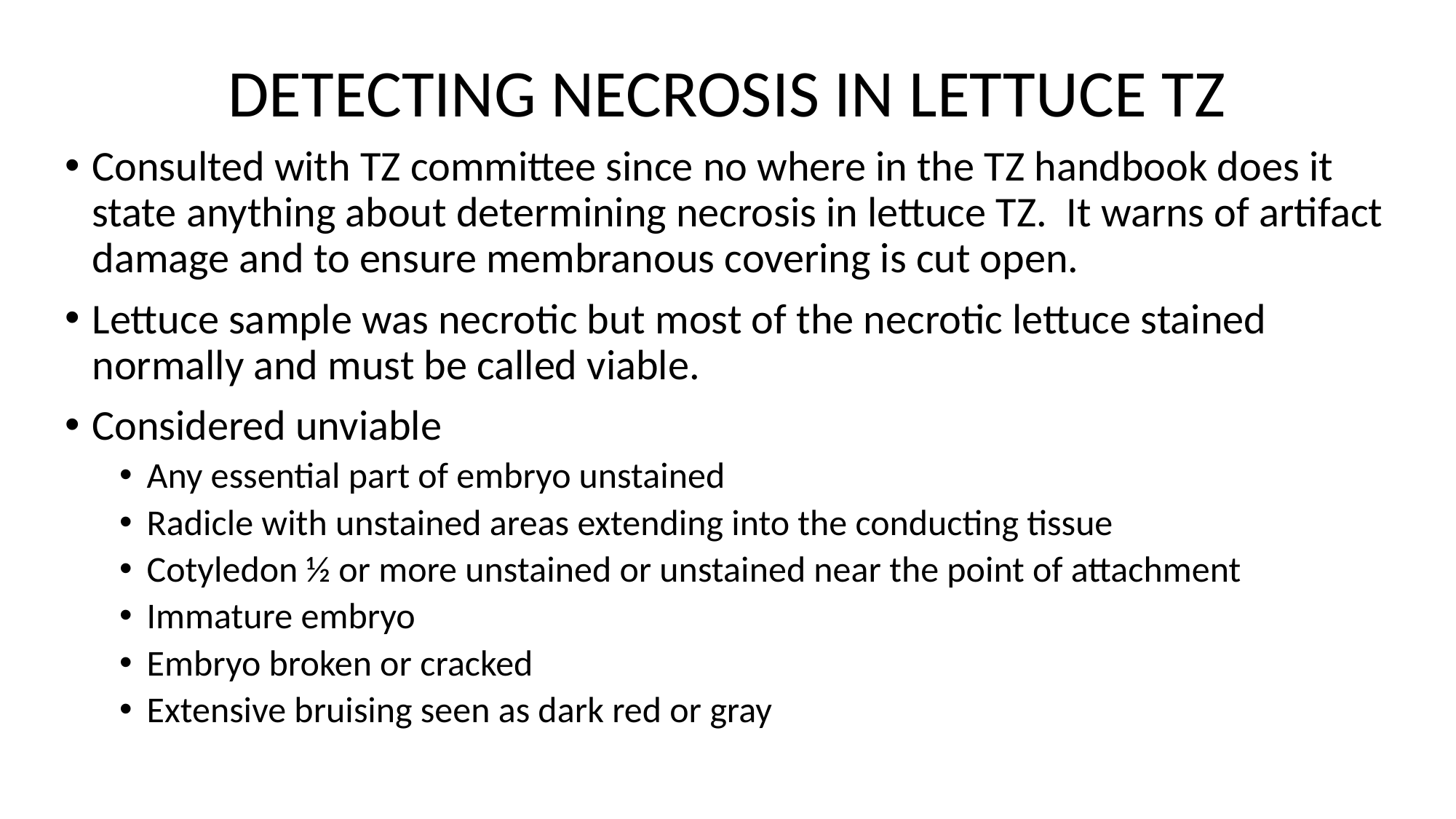

# DETECTING NECROSIS IN LETTUCE TZ
Consulted with TZ committee since no where in the TZ handbook does it state anything about determining necrosis in lettuce TZ.  It warns of artifact damage and to ensure membranous covering is cut open.
Lettuce sample was necrotic but most of the necrotic lettuce stained normally and must be called viable.
Considered unviable
Any essential part of embryo unstained
Radicle with unstained areas extending into the conducting tissue
Cotyledon ½ or more unstained or unstained near the point of attachment
Immature embryo
Embryo broken or cracked
Extensive bruising seen as dark red or gray